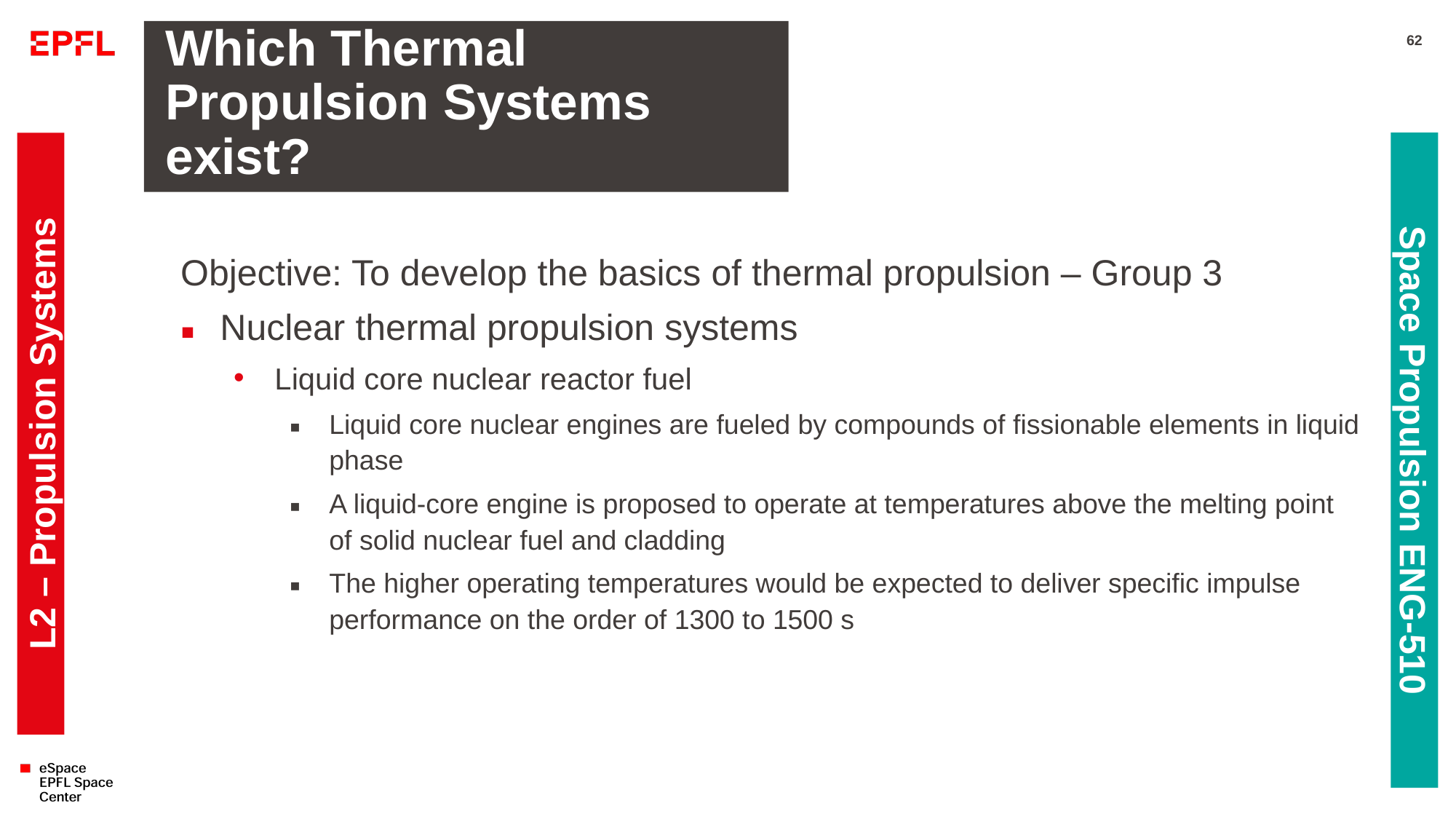

# Which Thermal Propulsion Systems exist?
62
Objective: To develop the basics of thermal propulsion – Group 3
Nuclear thermal propulsion systems
Liquid core nuclear reactor fuel
Liquid core nuclear engines are fueled by compounds of fissionable elements in liquid phase
A liquid-core engine is proposed to operate at temperatures above the melting point of solid nuclear fuel and cladding
The higher operating temperatures would be expected to deliver specific impulse performance on the order of 1300 to 1500 s

L2 – Propulsion Systems
Space Propulsion ENG-510